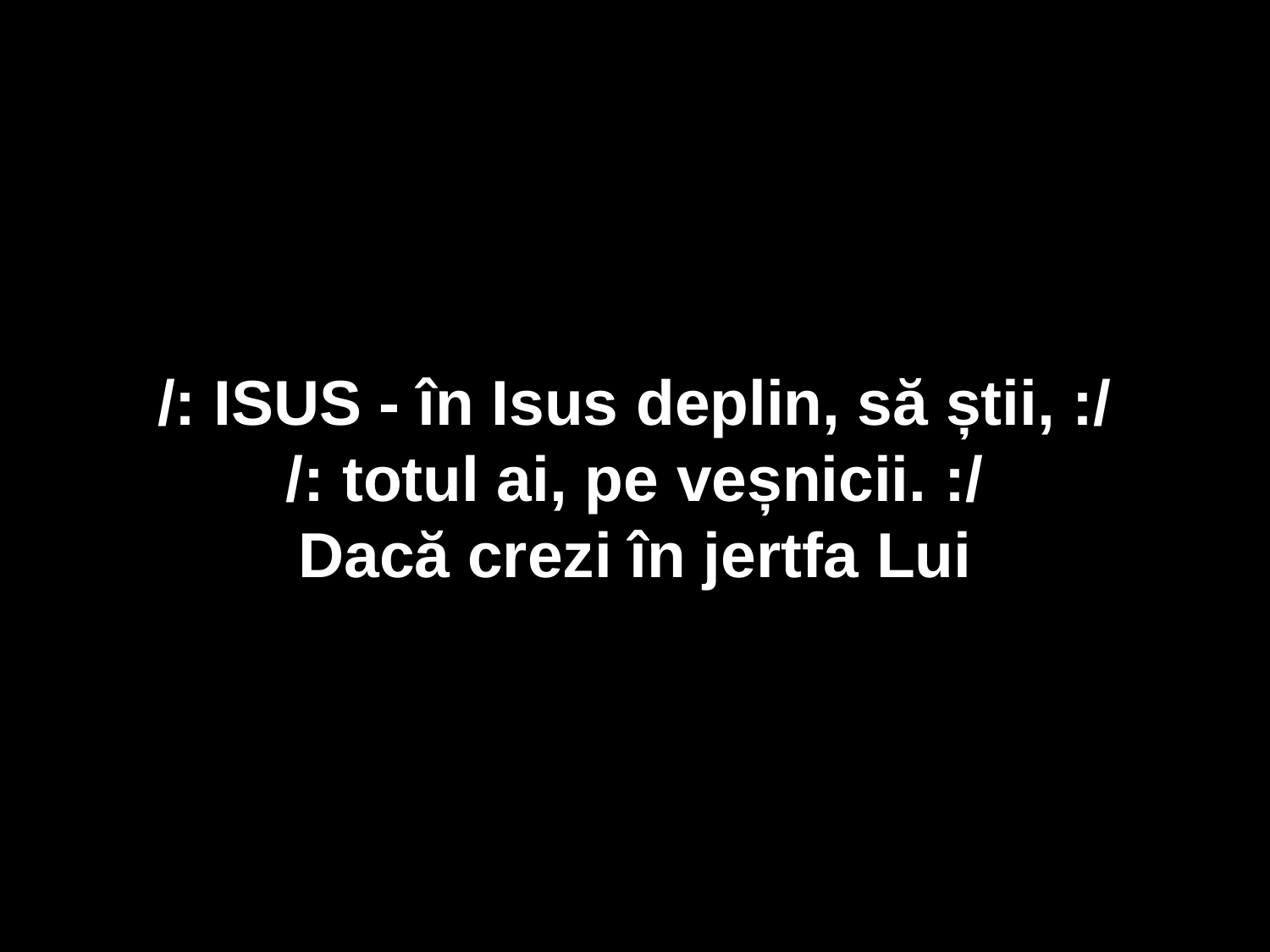

/: ISUS - în Isus deplin, să știi, :/
/: totul ai, pe veșnicii. :/
Dacă crezi în jertfa Lui